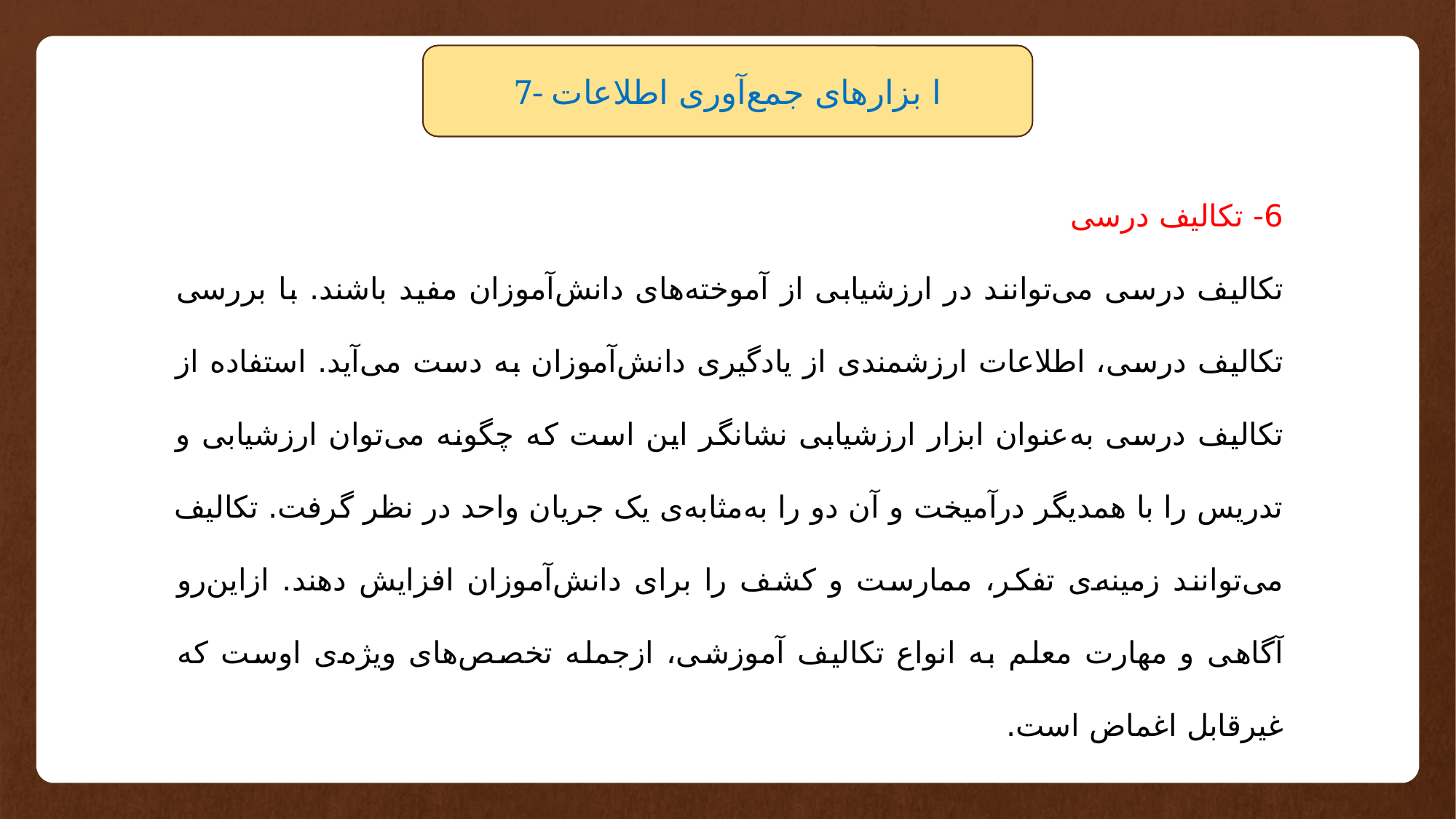

7- ا بزارهای جمع‌آوری اطلاعات
6- تکالیف درسی
تکالیف درسی می‌توانند در ارزشیابی از آموخته‌های دانش‌آموزان مفید باشند. با بررسی تکالیف درسی، اطلاعات ارزشمندی از یادگیری دانش‌آموزان به دست می‌آید. استفاده از تکالیف درسی به‌عنوان ابزار ارزشیابی نشانگر این است که چگونه می‌توان ارزشیابی و تدریس را با همدیگر درآمیخت و آن دو را به‌مثابه‌ی یک جریان واحد در نظر گرفت. تکالیف می‌توانند زمینه‌ی تفکر، ممارست و کشف را برای دانش‌آموزان افزایش دهند. ازاین‌رو آگاهی و مهارت معلم به انواع تکالیف آموزشی، ازجمله تخصص‌های ویژه‌ی اوست که غیرقابل اغماض است.